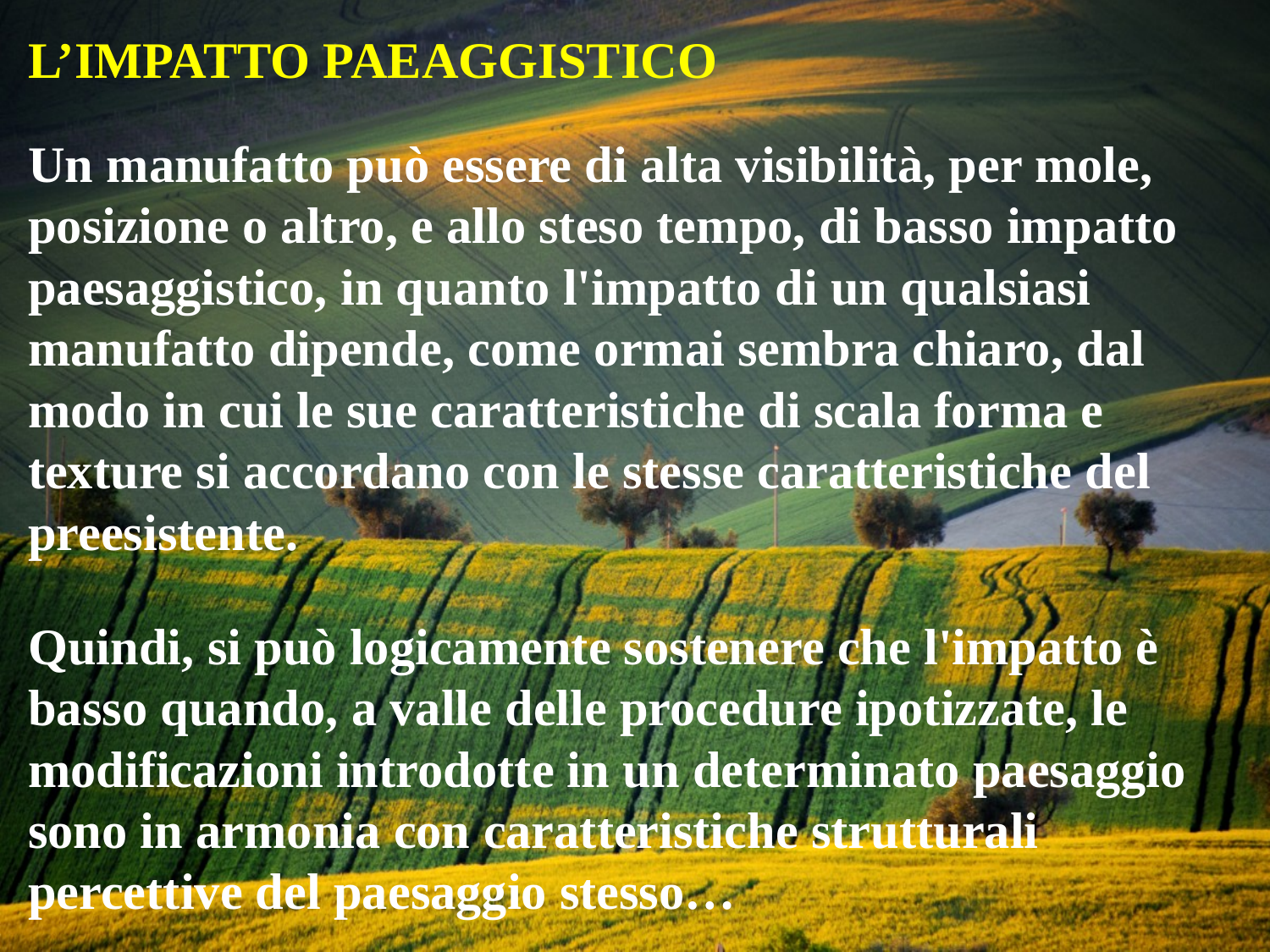

L’IMPATTO PAEAGGISTICO

Un manufatto può essere di alta visibilità, per mole, posizione o altro, e allo steso tempo, di basso impatto paesaggistico, in quanto l'impatto di un qualsiasi manufatto dipende, come ormai sembra chiaro, dal modo in cui le sue caratteristiche di scala forma e texture si accordano con le stesse caratteristiche del preesistente.

Quindi, si può logicamente sostenere che l'impatto è basso quando, a valle delle procedure ipotizzate, le modificazioni introdotte in un determinato paesaggio sono in armonia con caratteristiche strutturali percettive del paesaggio stesso…